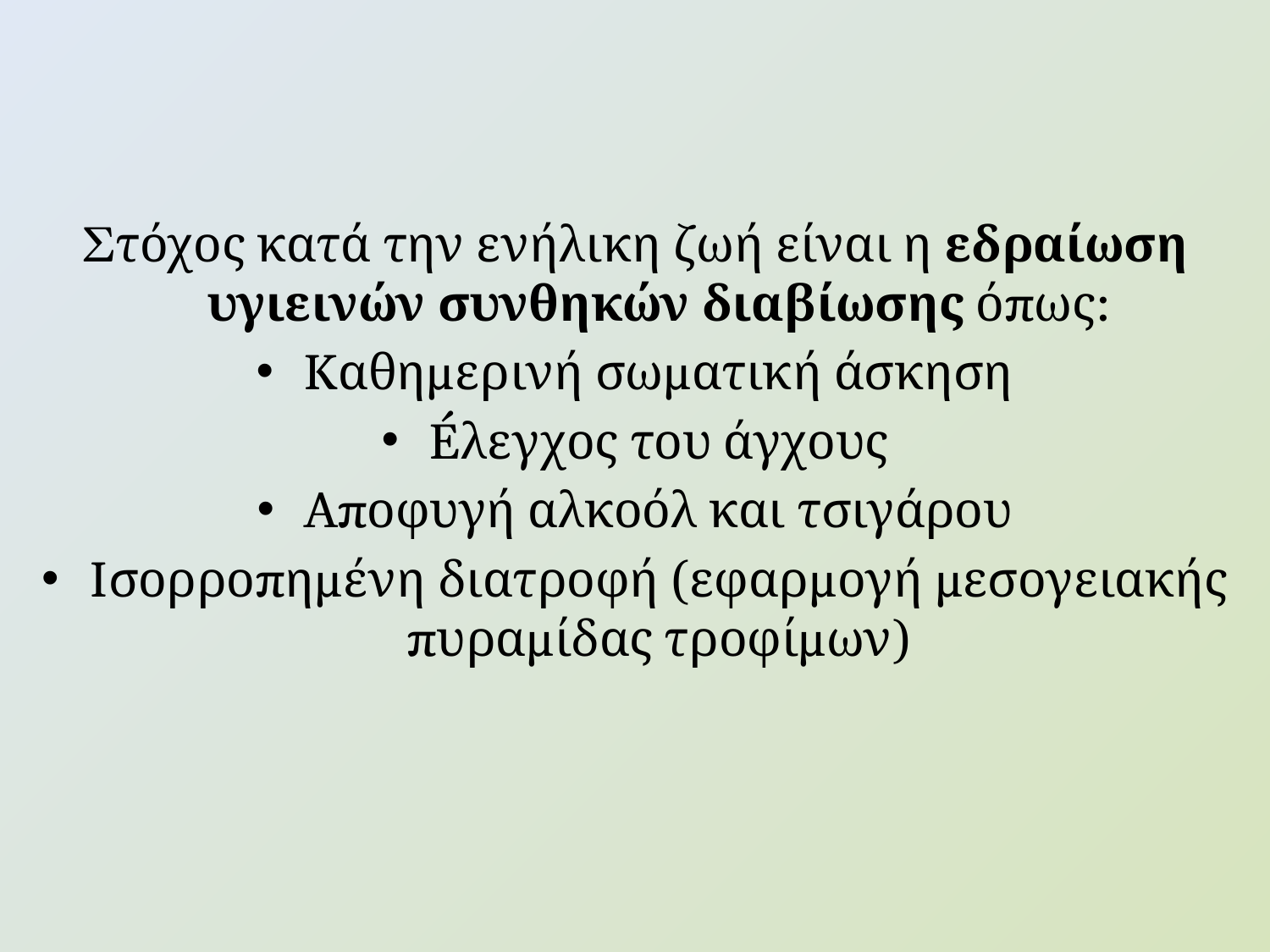

#
Στόχος κατά την ενήλικη ζωή είναι η εδραίωση υγιεινών συνθηκών διαβίωσης όπως:
Καθημερινή σωματική άσκηση
Έλεγχος του άγχους
Αποφυγή αλκοόλ και τσιγάρου
Ισορροπημένη διατροφή (εφαρμογή μεσογειακής πυραμίδας τροφίμων)